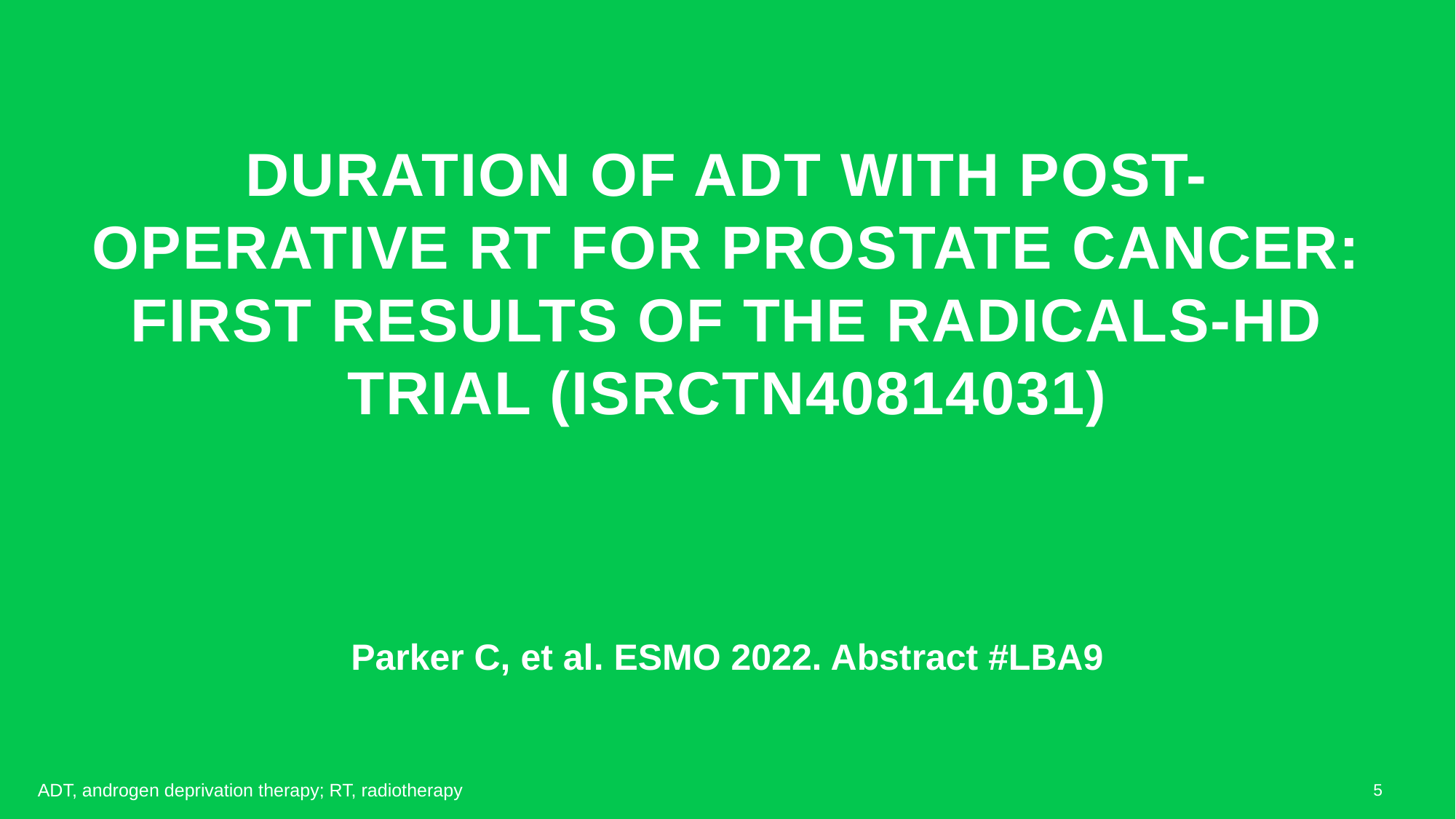

# Duration of ADT with post-operative RT for prostate cancer: First results of the RADICALS-HD trial (ISRCTN40814031)
Parker C, et al. ESMO 2022. Abstract #LBA9
5
ADT, androgen deprivation therapy; RT, radiotherapy